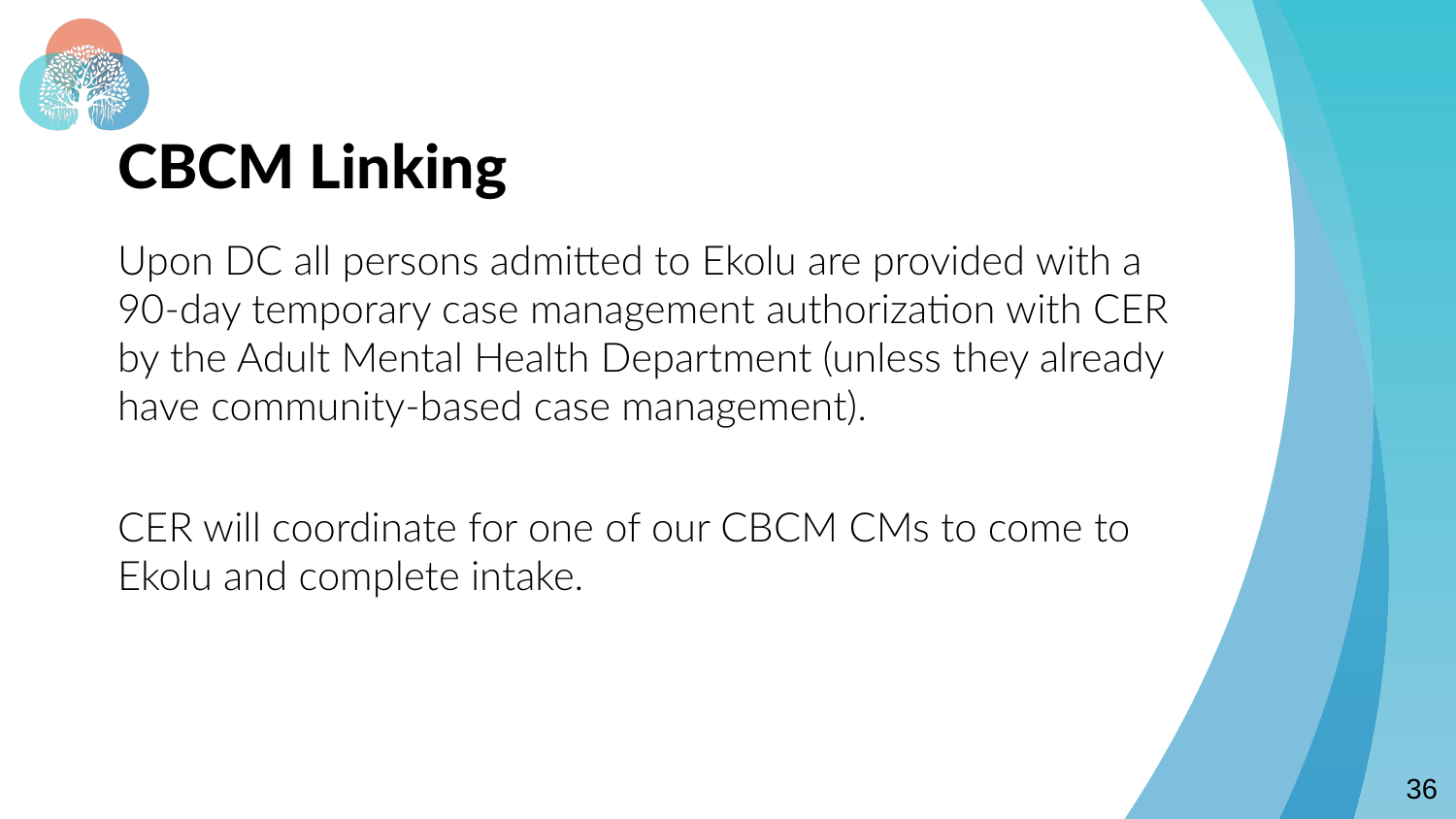

# CBCM Linking
Upon DC all persons admitted to Ekolu are provided with a 90-day temporary case management authorization with CER by the Adult Mental Health Department (unless they already have community-based case management).

CER will coordinate for one of our CBCM CMs to come to Ekolu and complete intake.
36